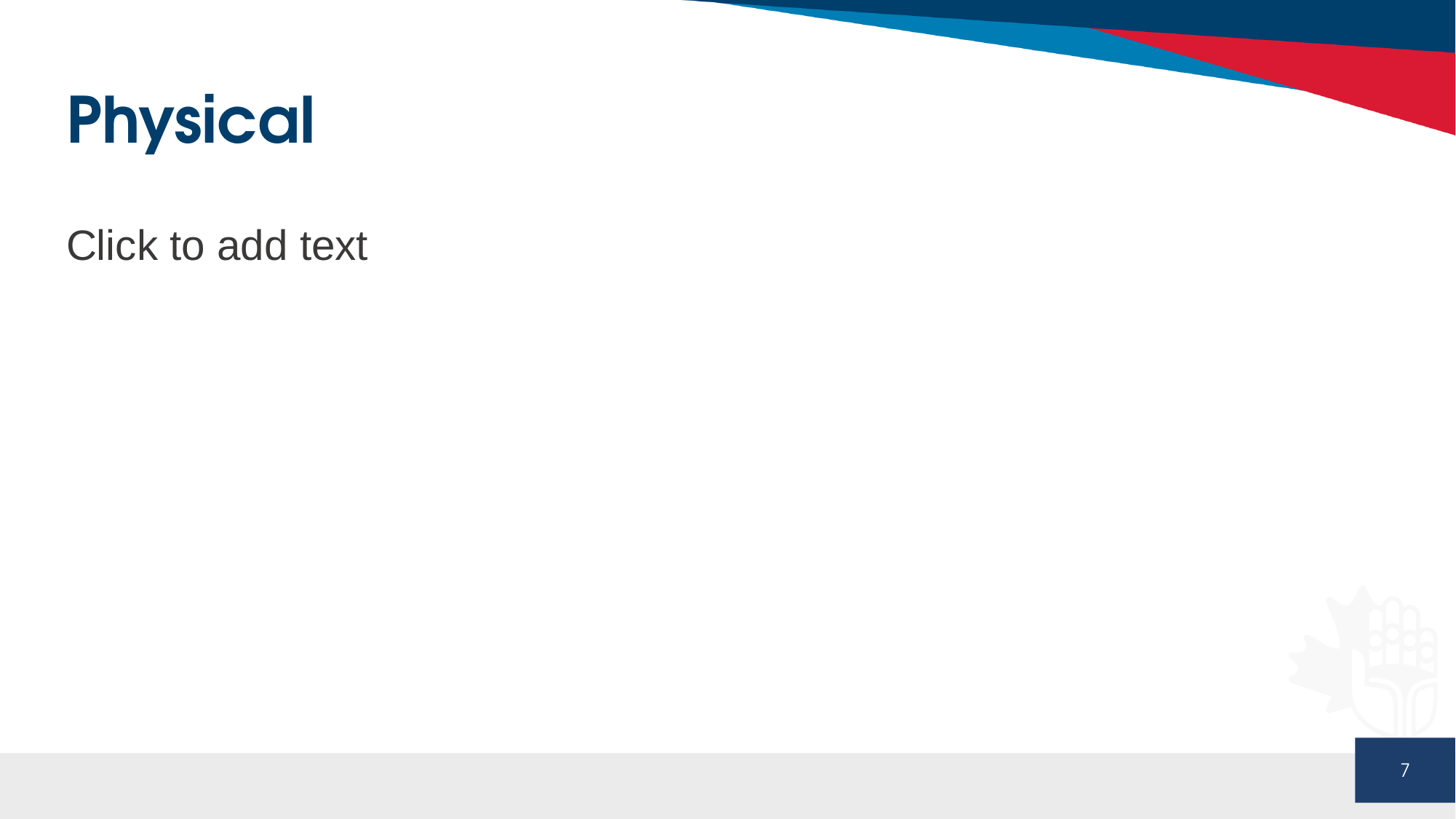

# Physical
Click to add text

7